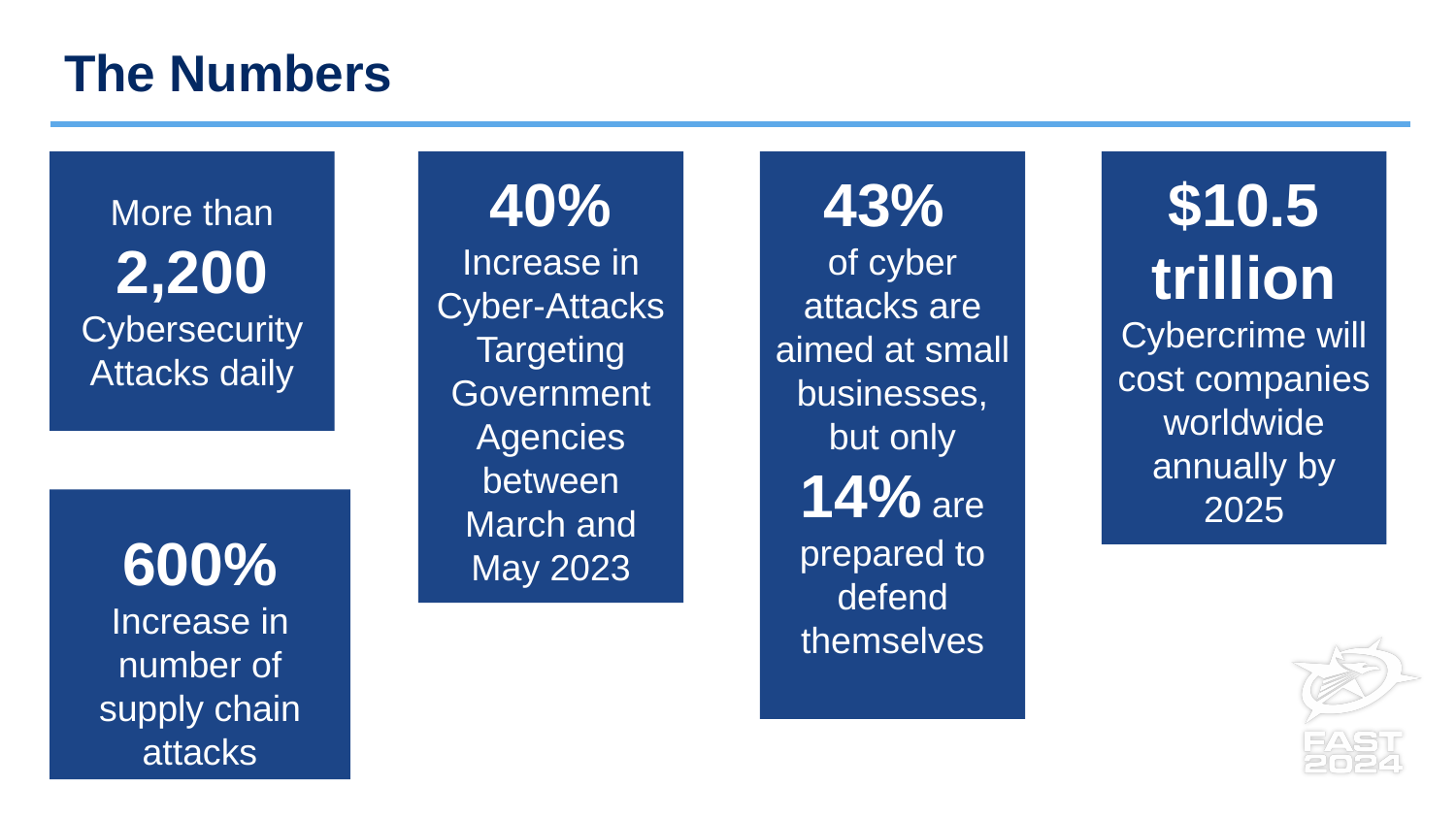

# The Numbers
More than 2,200 Cybersecurity Attacks daily
40%
Increase in Cyber-Attacks Targeting Government Agencies between March and May 2023
43%
of cyber attacks are aimed at small businesses, but only 14% are prepared to defend themselves

$10.5 trillion
Cybercrime will cost companies worldwide annually by 2025

600% Increase in number of supply chain attacks